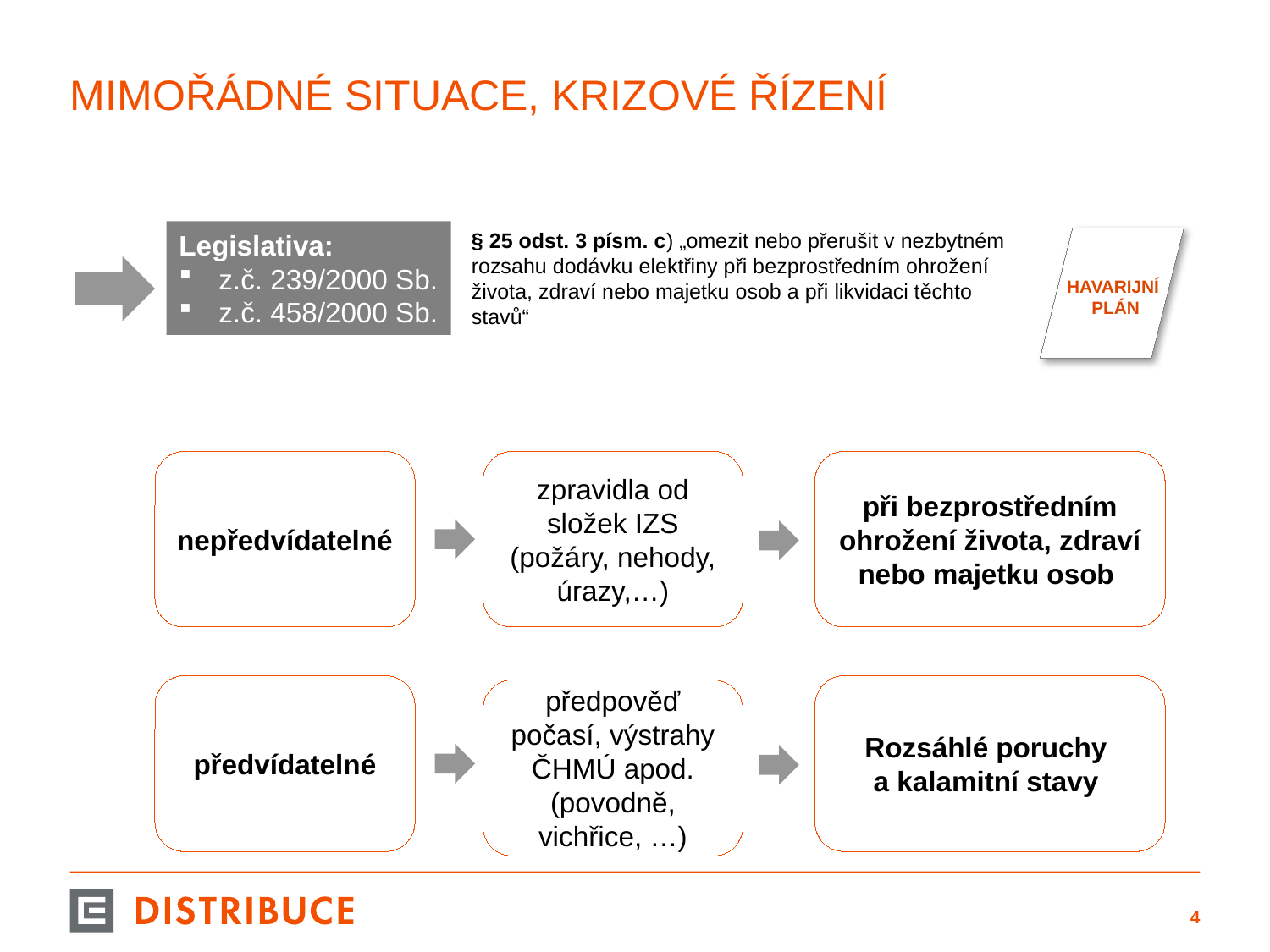

# MIMOŘÁDNÉ SITUACE, KRIZOVÉ ŘÍZENÍ
Legislativa:
z.č. 239/2000 Sb.
z.č. 458/2000 Sb.
§ 25 odst. 3 písm. c) „omezit nebo přerušit v nezbytném rozsahu dodávku elektřiny při bezprostředním ohrožení života, zdraví nebo majetku osob a při likvidaci těchto stavů“

HAVARIJNÍ
PLÁN

nepředvídatelné
zpravidla od složek IZS (požáry, nehody, úrazy,…)
při bezprostředním ohrožení života, zdraví nebo majetku osob

předvídatelné
Rozsáhlé poruchy
a kalamitní stavy
předpověď počasí, výstrahy ČHMÚ apod. (povodně, vichřice, …)

4